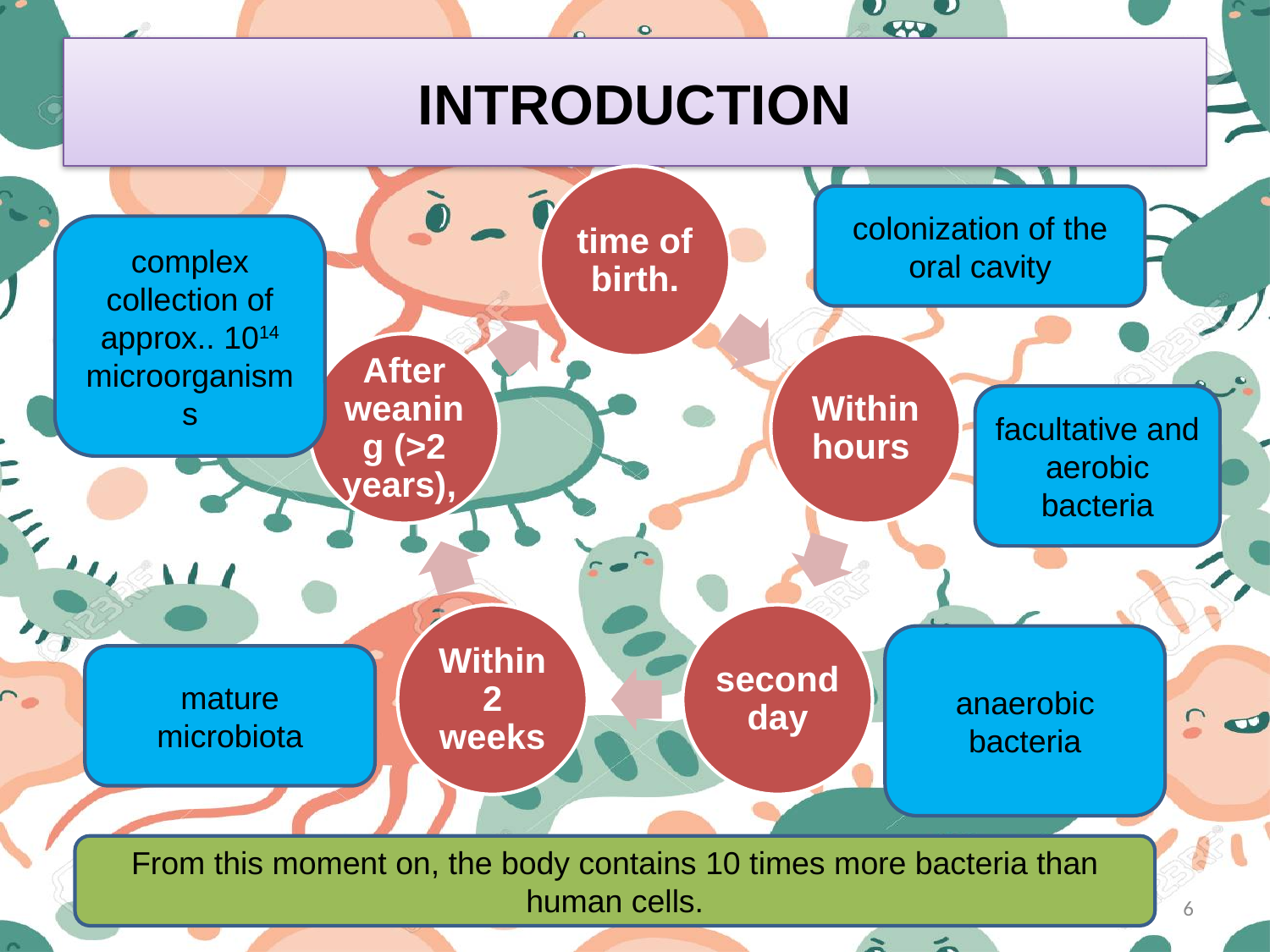

# INTRODUCTION
time of birth.

Within hours

second day

Within 2 weeks

After weaning (>2 years),

colonization of the oral cavity
complex collection of approx.. 1014 microorganisms
facultative and aerobic bacteria
anaerobic bacteria
mature microbiota
From this moment on, the body contains 10 times more bacteria than human cells.
6